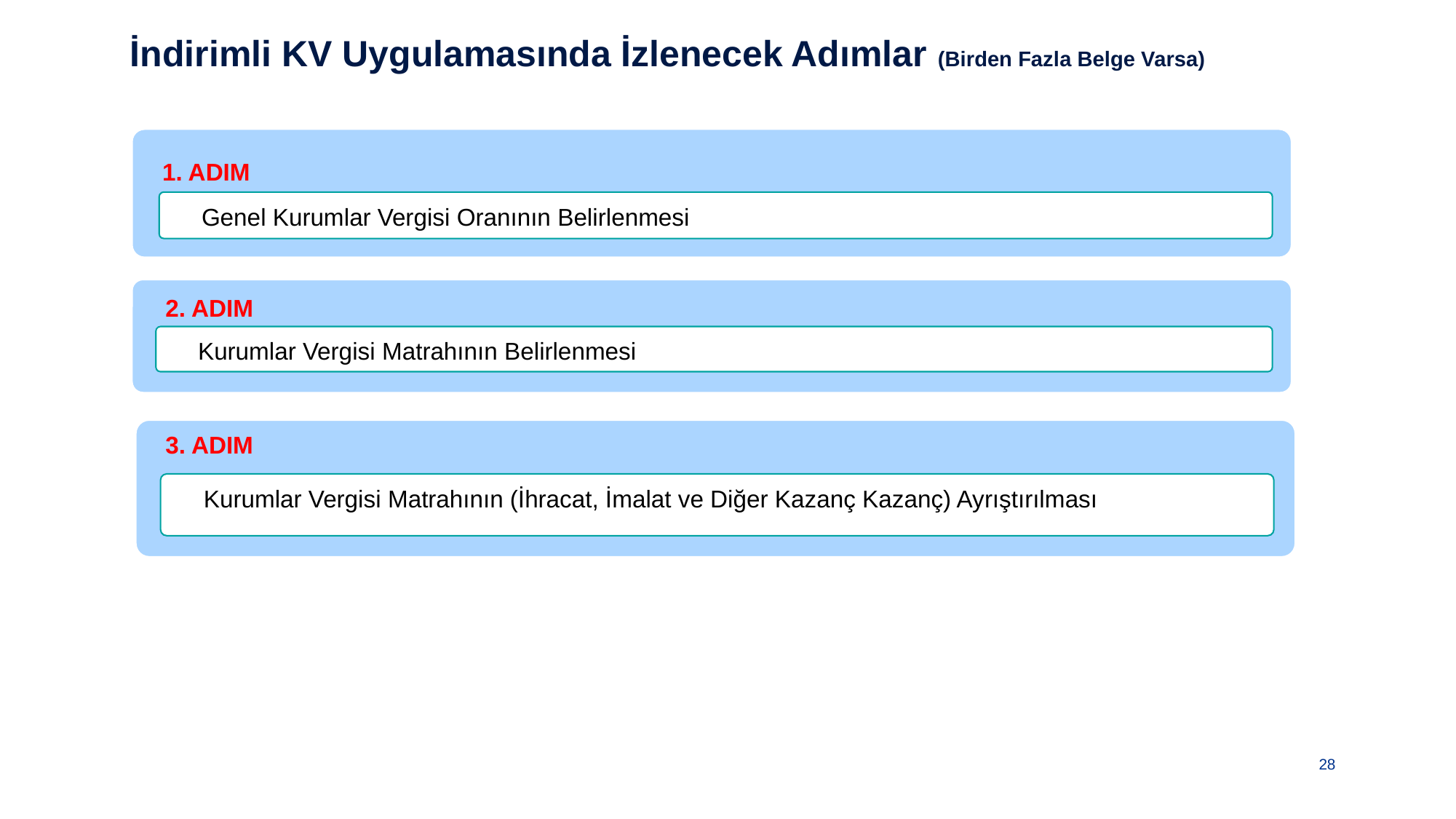

İndirimli KV Uygulamasında İzlenecek Adımlar (Birden Fazla Belge Varsa)

1. ADIM

Genel Kurumlar Vergisi Oranının Belirlenmesi

2. ADIM

Kurumlar Vergisi Matrahının Belirlenmesi
MATRAH AYRIŞTIRMASI

3. ADIM

Kurumlar Vergisi Matrahının (İhracat, İmalat ve Diğer Kazanç Kazanç) Ayrıştırılması